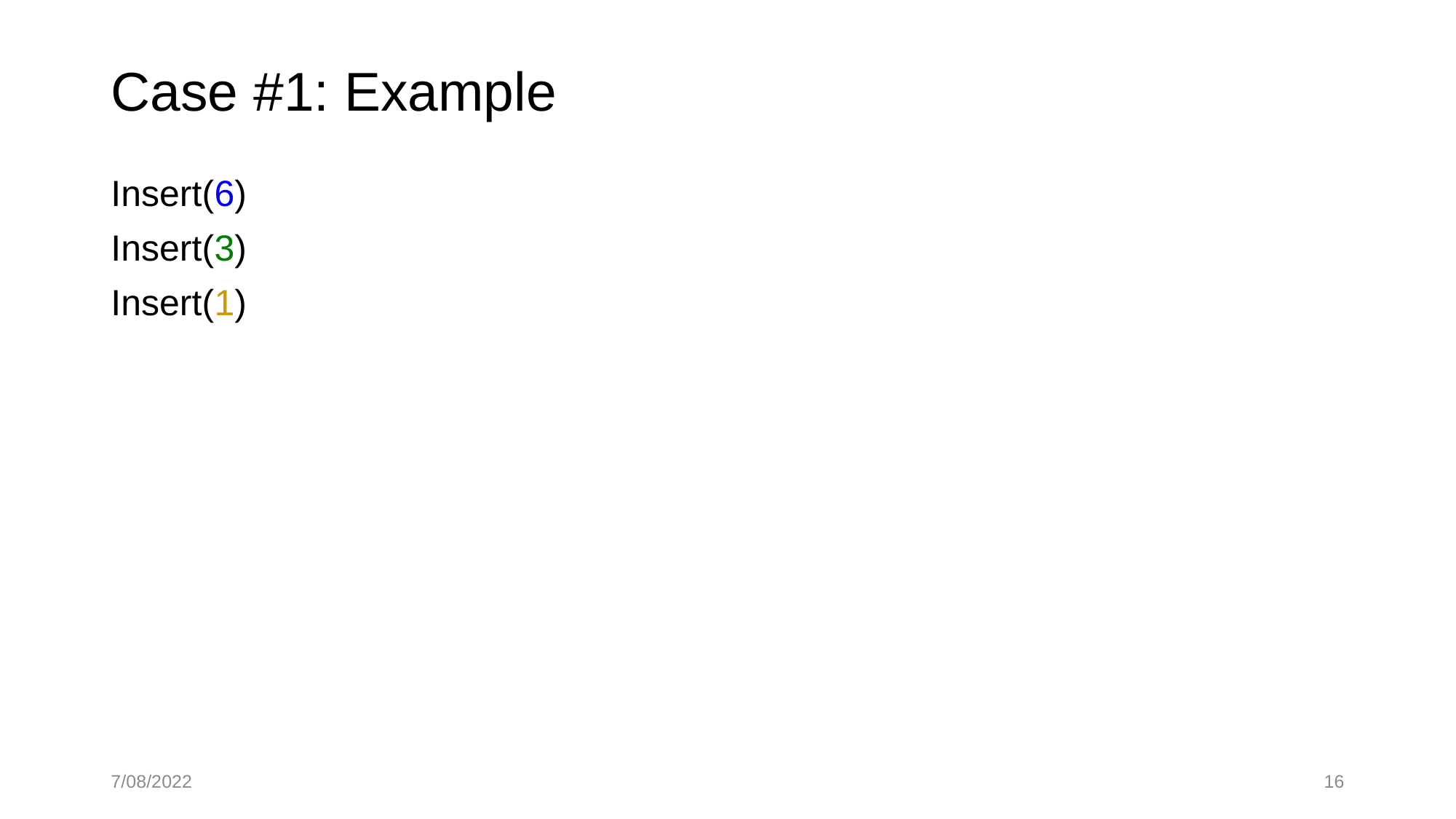

# Case #1: Example
Insert(6)
Insert(3)
Insert(1)

7/08/2022
16